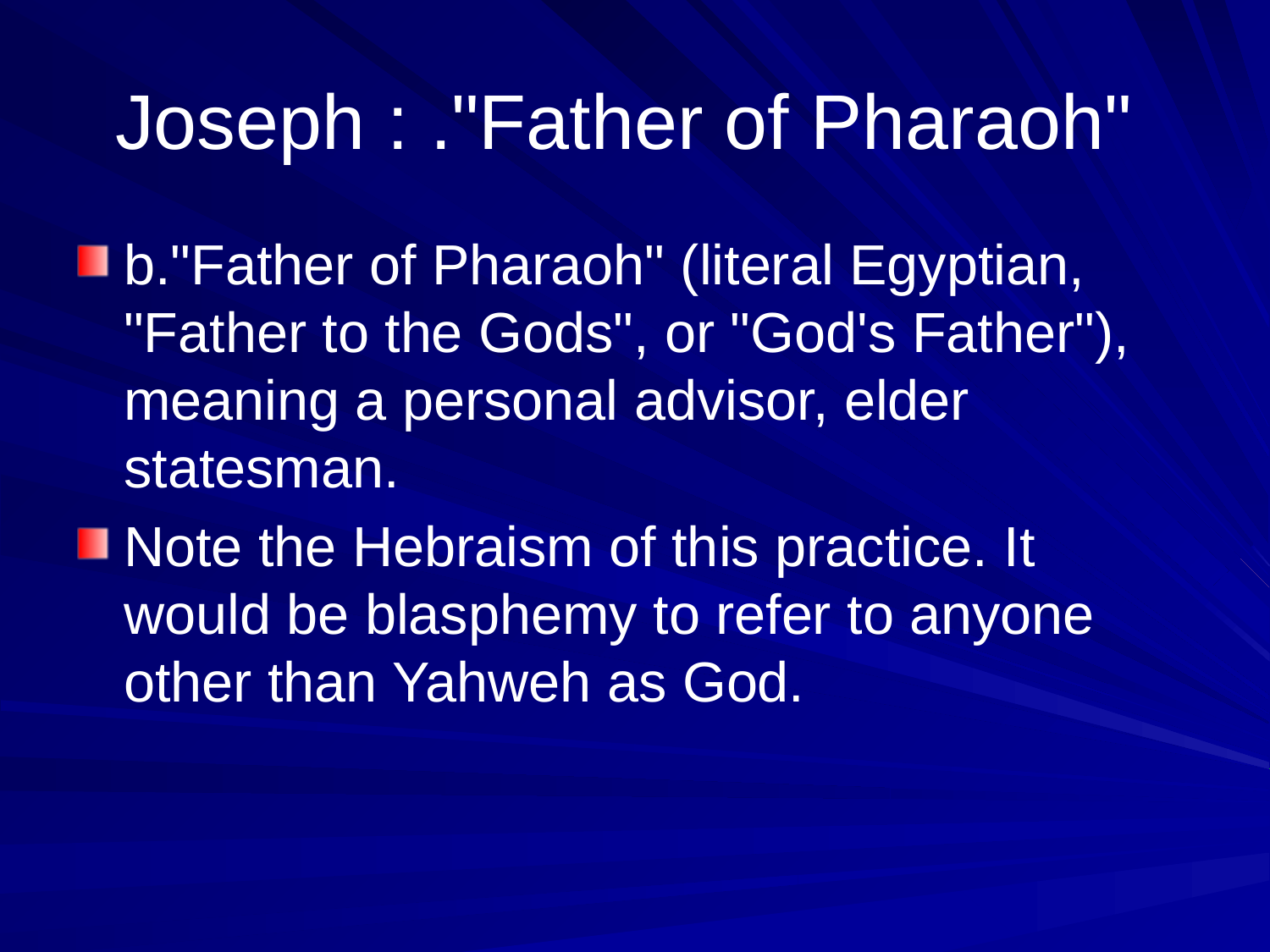

# Joseph : ."Father of Pharaoh"
b."Father of Pharaoh" (literal Egyptian,  "Father to the Gods", or "God's Father"), meaning a personal advisor, elder statesman.
Note the Hebraism of this practice. It would be blasphemy to refer to anyone other than Yahweh as God.